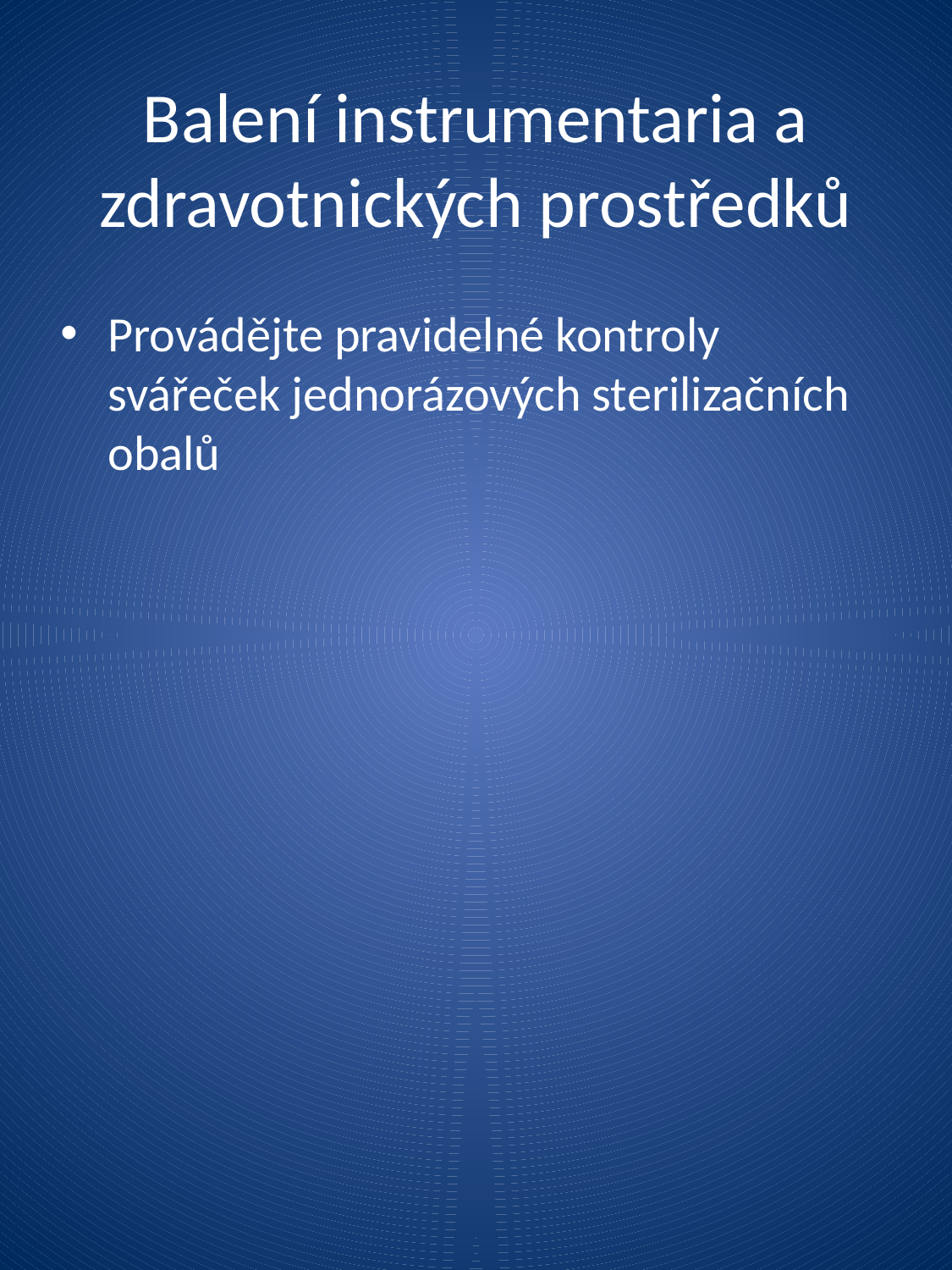

# Balení instrumentaria a zdravotnických prostředků
Provádějte pravidelné kontroly svářeček jednorázových sterilizačních obalů